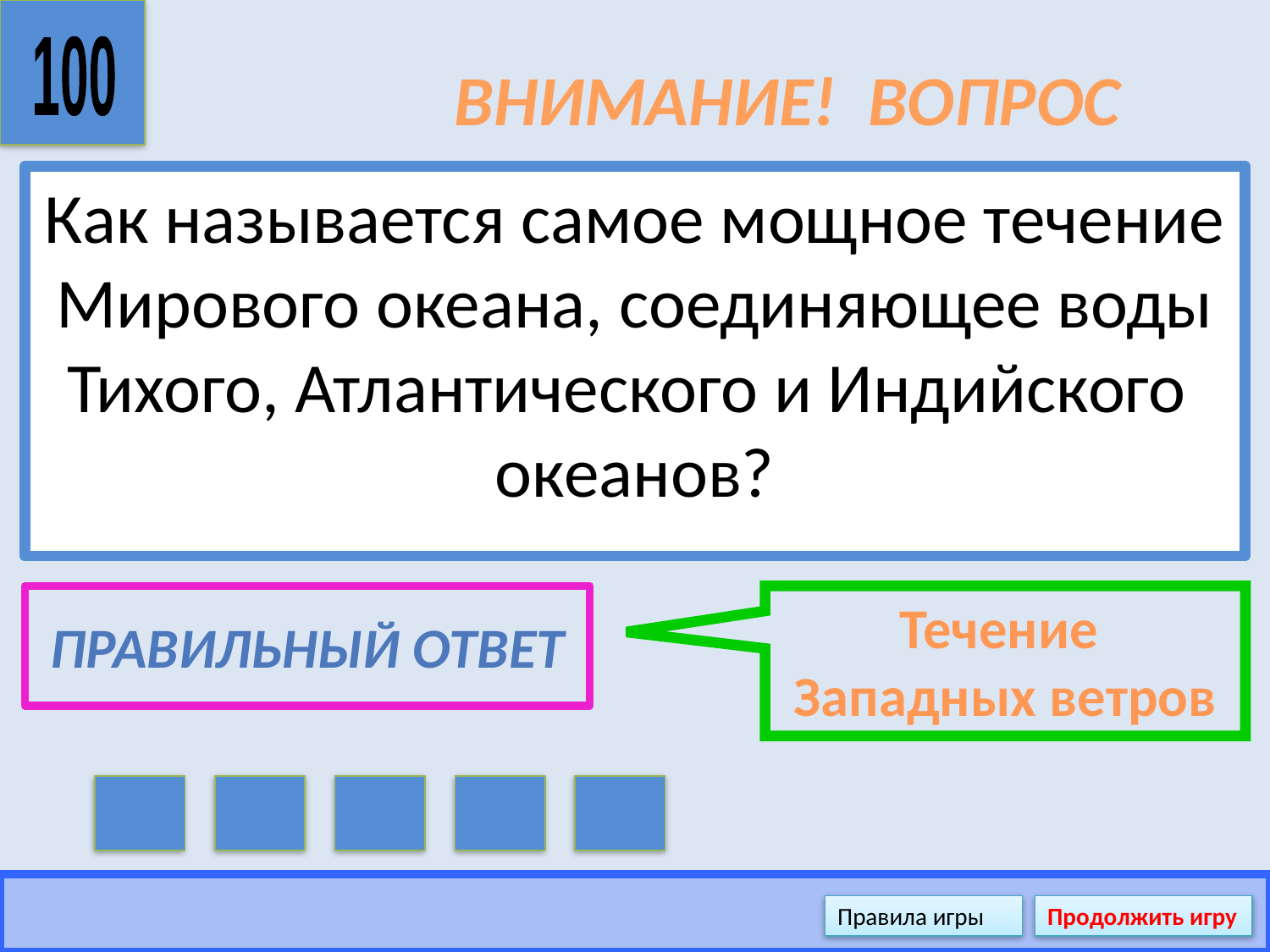

100
# ВНИМАНИЕ!  ВОПРОС
Как называется самое мощное течение Мирового океана, соединяющее воды Тихого, Атлантического и Индийского  океанов?
Правильный ответ
Течение
Западных ветров

Правила игры
Продолжить игру